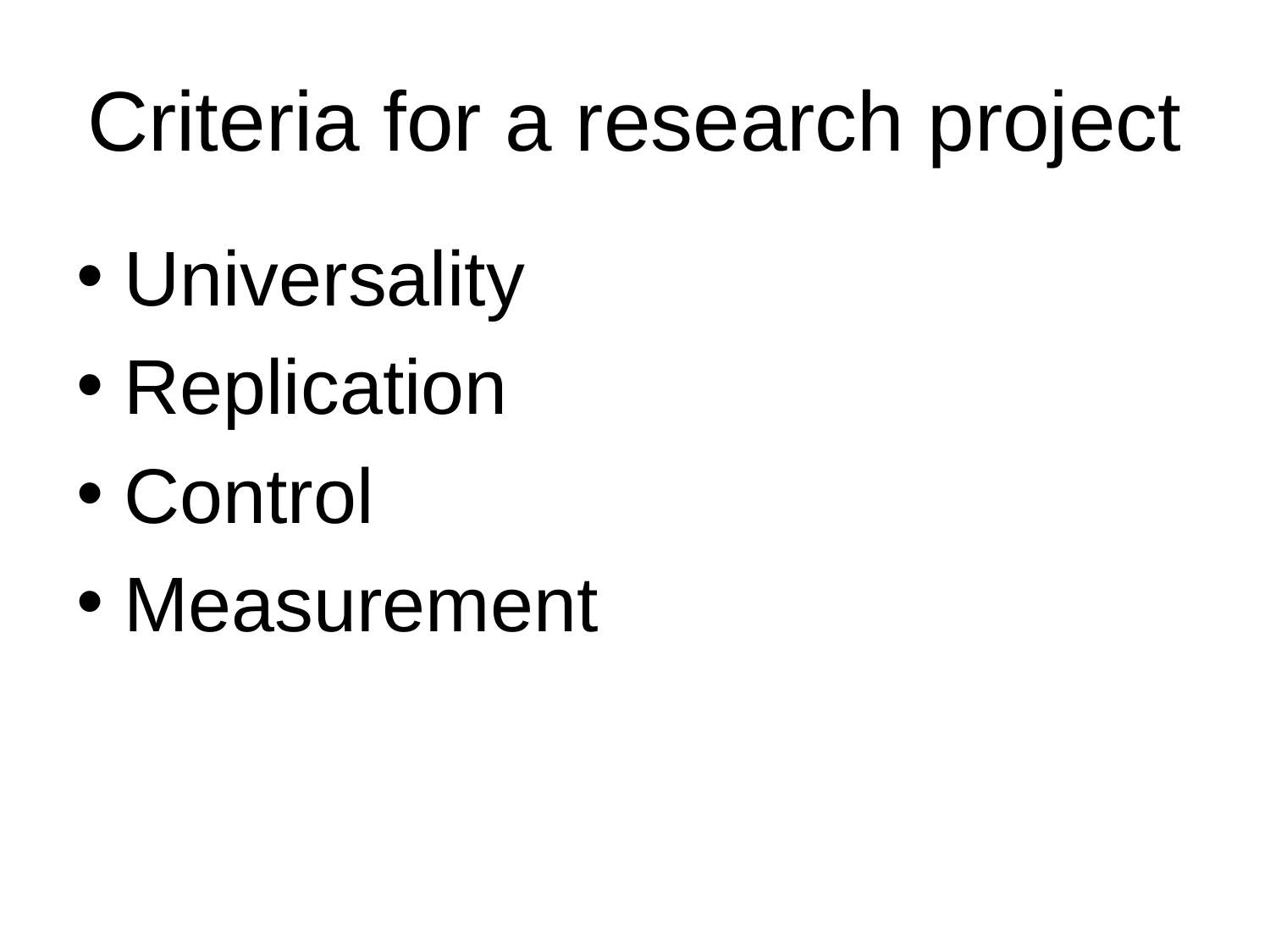

# Criteria for a research project
Universality
Replication
Control
Measurement